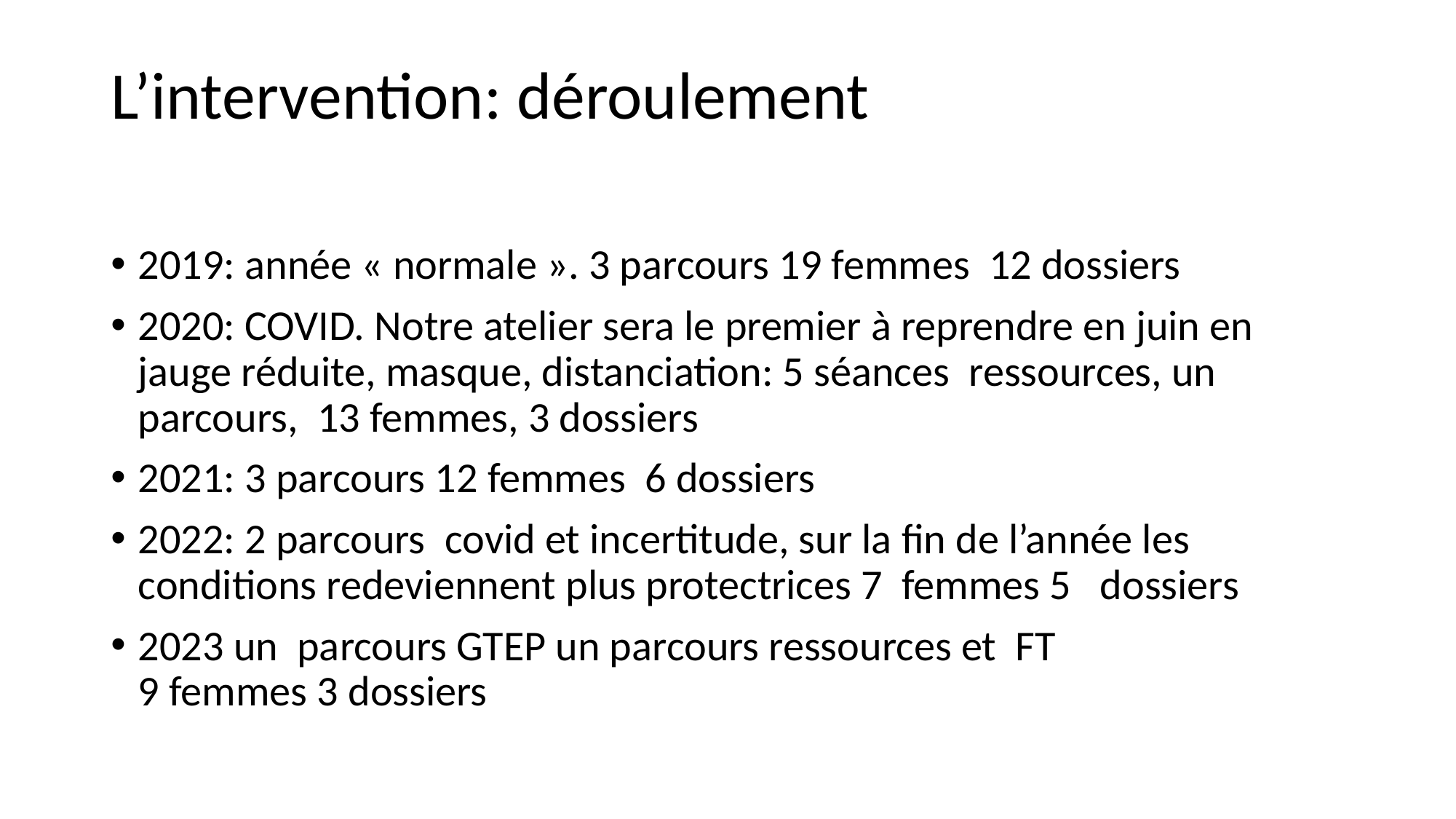

# L’intervention: déroulement
2019: année « normale ». 3 parcours 19 femmes  12 dossiers
2020: COVID. Notre atelier sera le premier à reprendre en juin en jauge réduite, masque, distanciation: 5 séances  ressources, un parcours,  13 femmes, 3 dossiers
2021: 3 parcours 12 femmes  6 dossiers
2022: 2 parcours  covid et incertitude, sur la fin de l’année les conditions redeviennent plus protectrices 7  femmes 5   dossiers
2023 un  parcours GTEP un parcours ressources et  FT                            9 femmes 3 dossiers